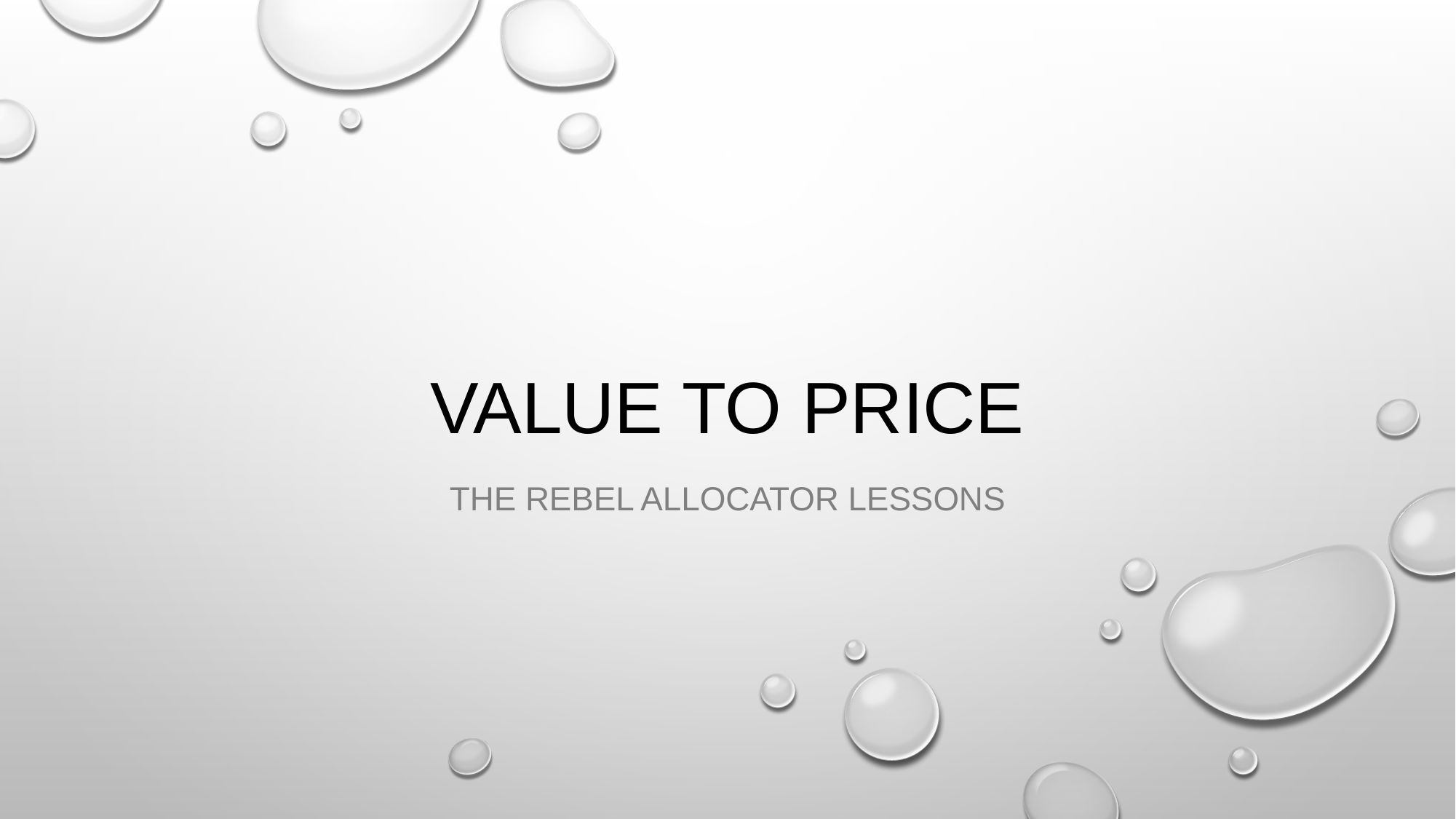

# Value to price
The rebel allocator lessons